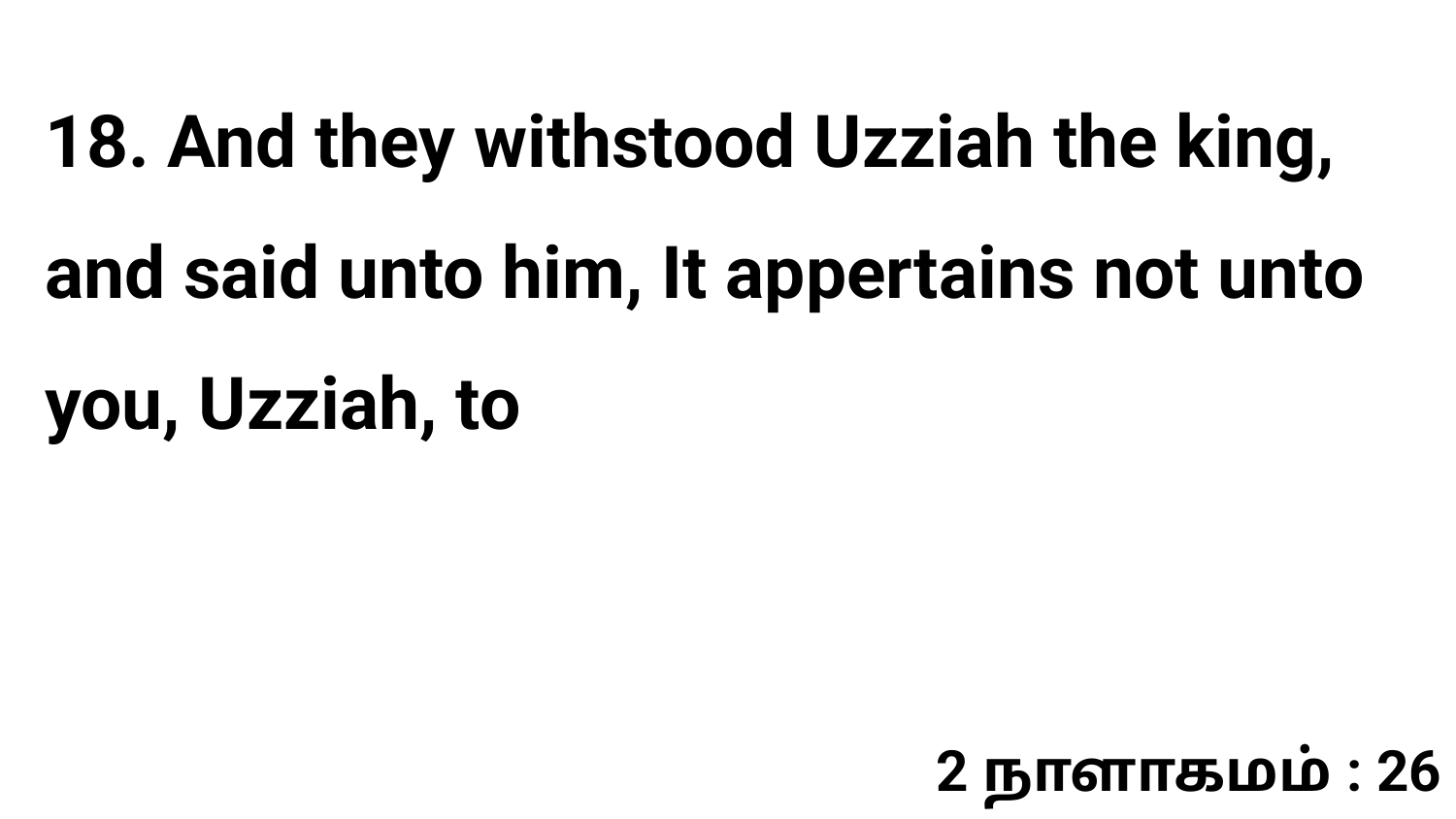

18. And they withstood Uzziah the king, and said unto him, It appertains not unto you, Uzziah, to
2 நாளாகமம் : 26